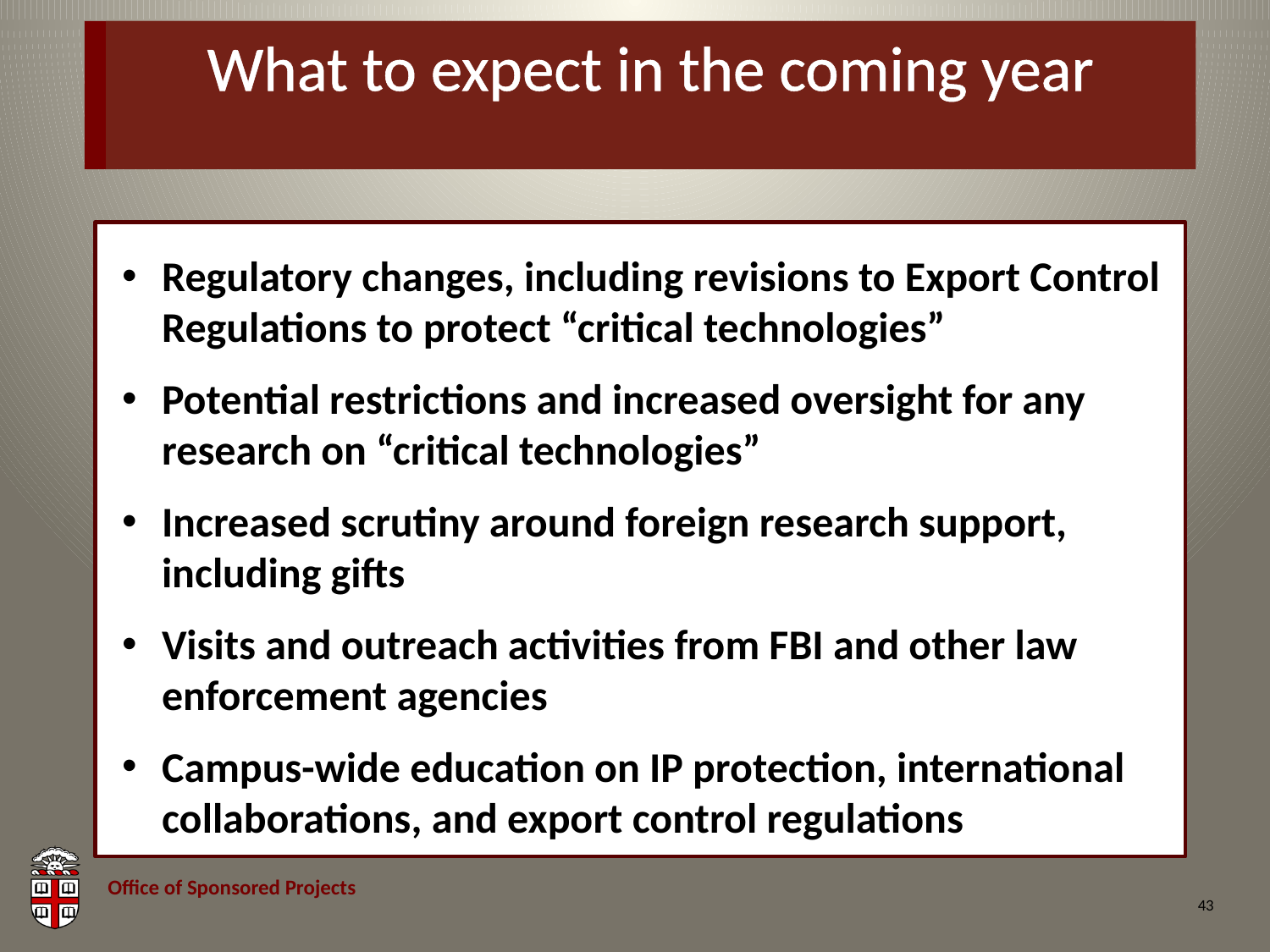

# What to expect in the coming year
Regulatory changes, including revisions to Export Control Regulations to protect “critical technologies”

Potential restrictions and increased oversight for any research on “critical technologies”

Increased scrutiny around foreign research support, including gifts

Visits and outreach activities from FBI and other law enforcement agencies

Campus-wide education on IP protection, international collaborations, and export control regulations
43